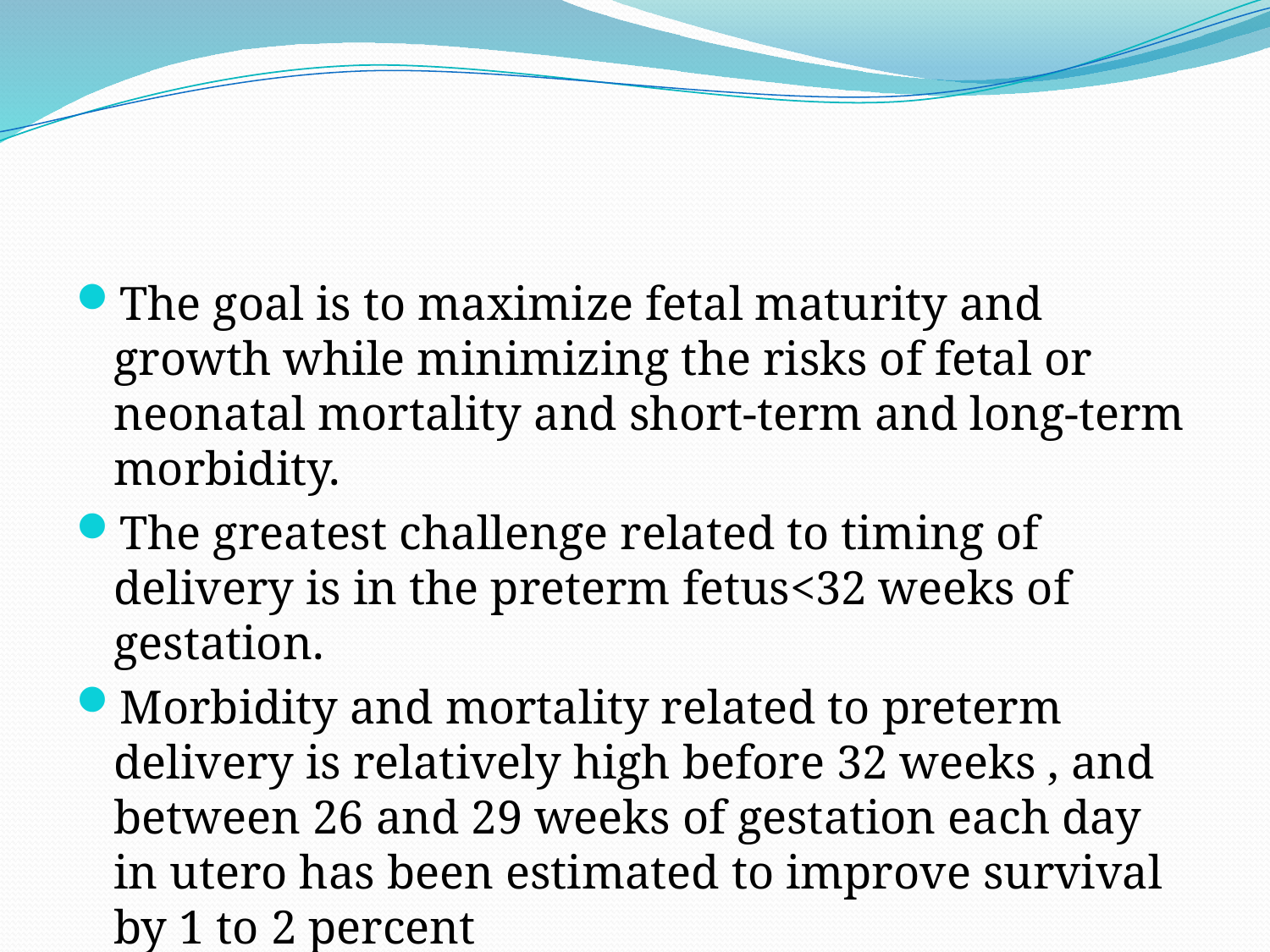

#
The goal is to maximize fetal maturity and growth while minimizing the risks of fetal or neonatal mortality and short-term and long-term morbidity.
The greatest challenge related to timing of delivery is in the preterm fetus<32 weeks of gestation.
Morbidity and mortality related to preterm delivery is relatively high before 32 weeks , and between 26 and 29 weeks of gestation each day in utero has been estimated to improve survival by 1 to 2 percent